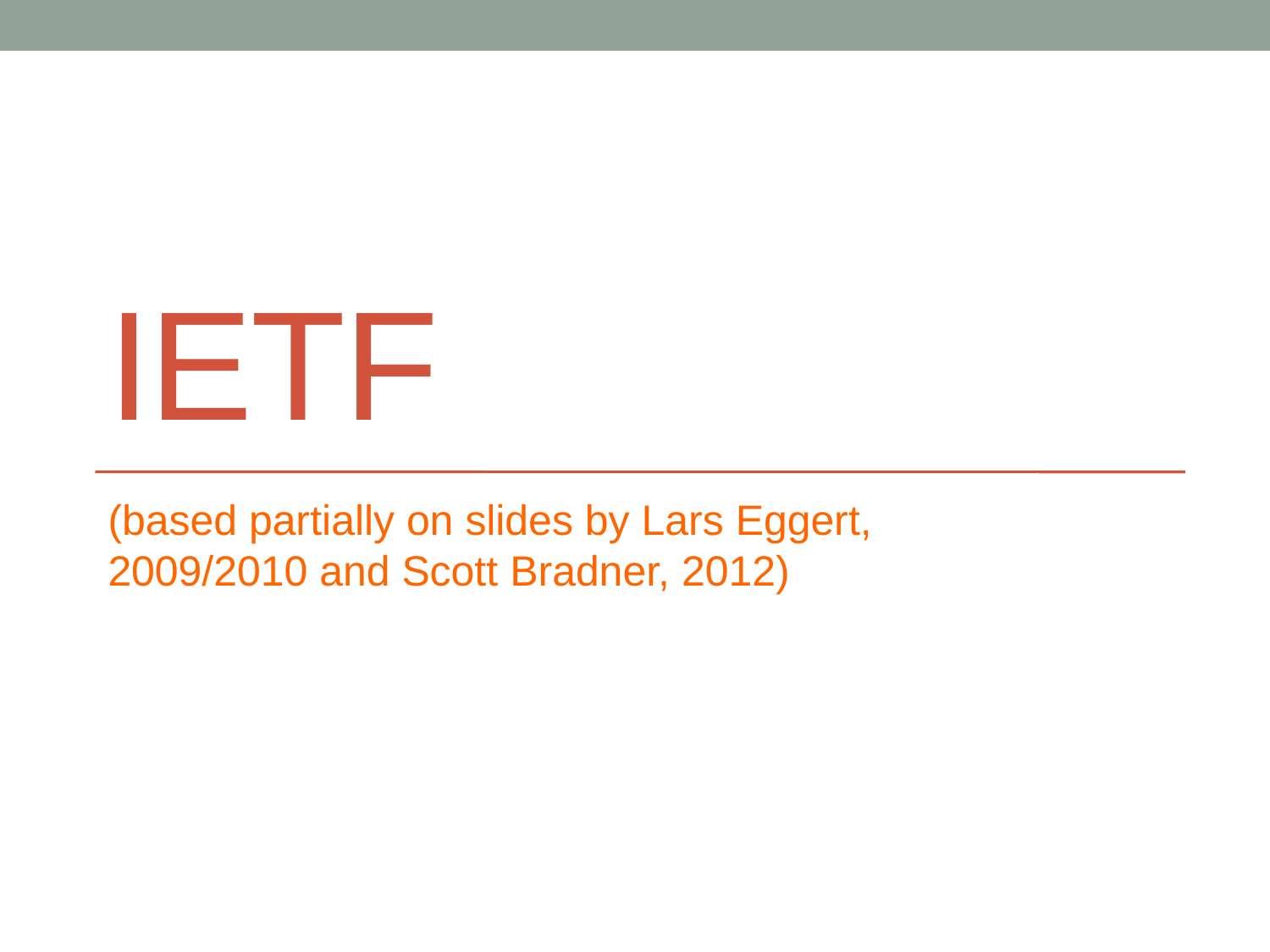

# IETF
(based partially on slides by Lars Eggert, 2009/2010 and Scott Bradner, 2012)